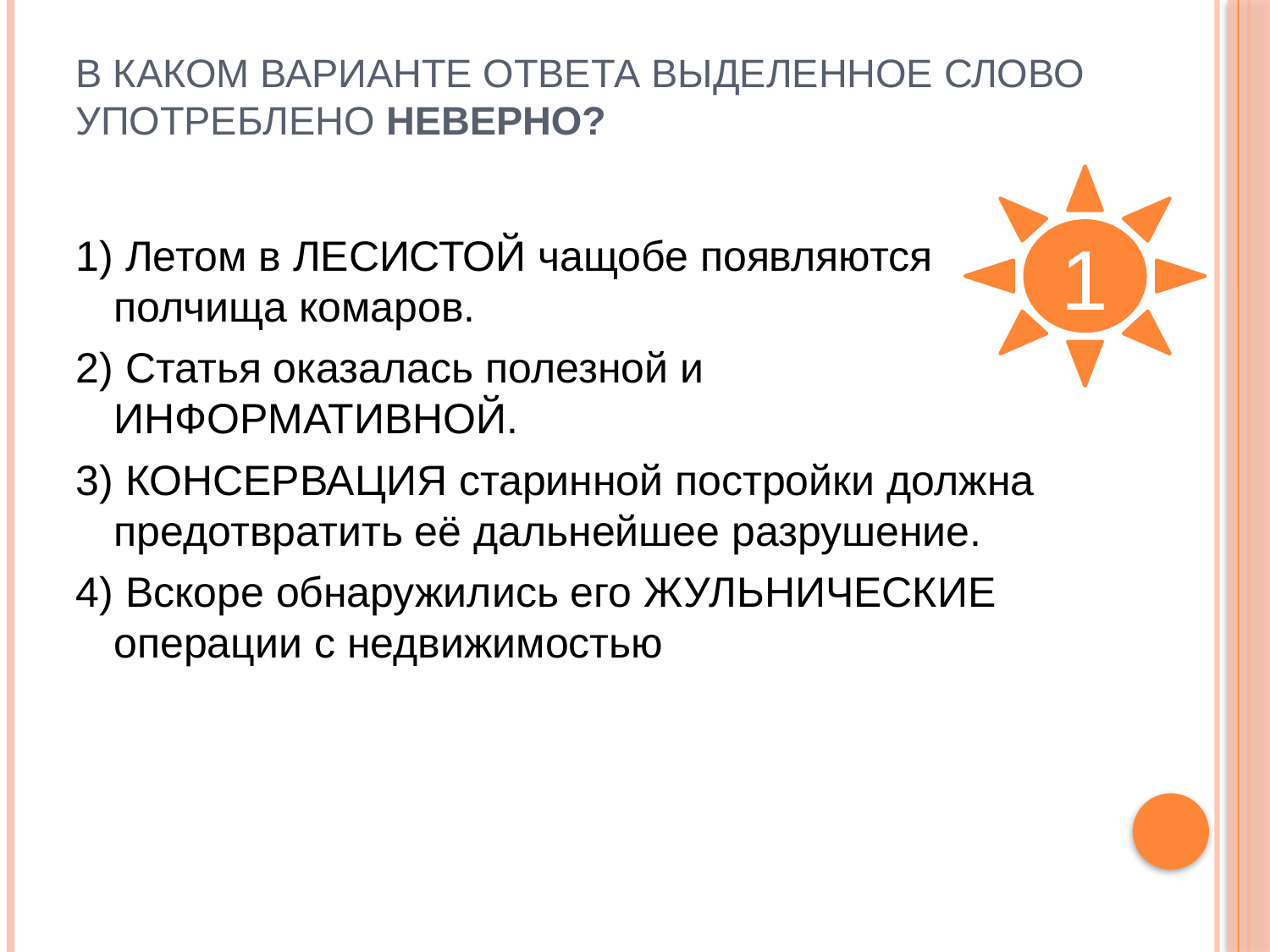

# В каком варианте ответа выделенное слово употреблено неверно?
1
1) Летом в ЛЕСИСТОЙ чащобе появляются полчища комаров.
2) Статья оказалась полезной и ИНФОРМАТИВНОЙ.
3) КОНСЕРВАЦИЯ старинной постройки должна предотвратить её дальнейшее разрушение.
4) Вскоре обнаружились его ЖУЛЬНИЧЕСКИЕ операции с недвижимостью